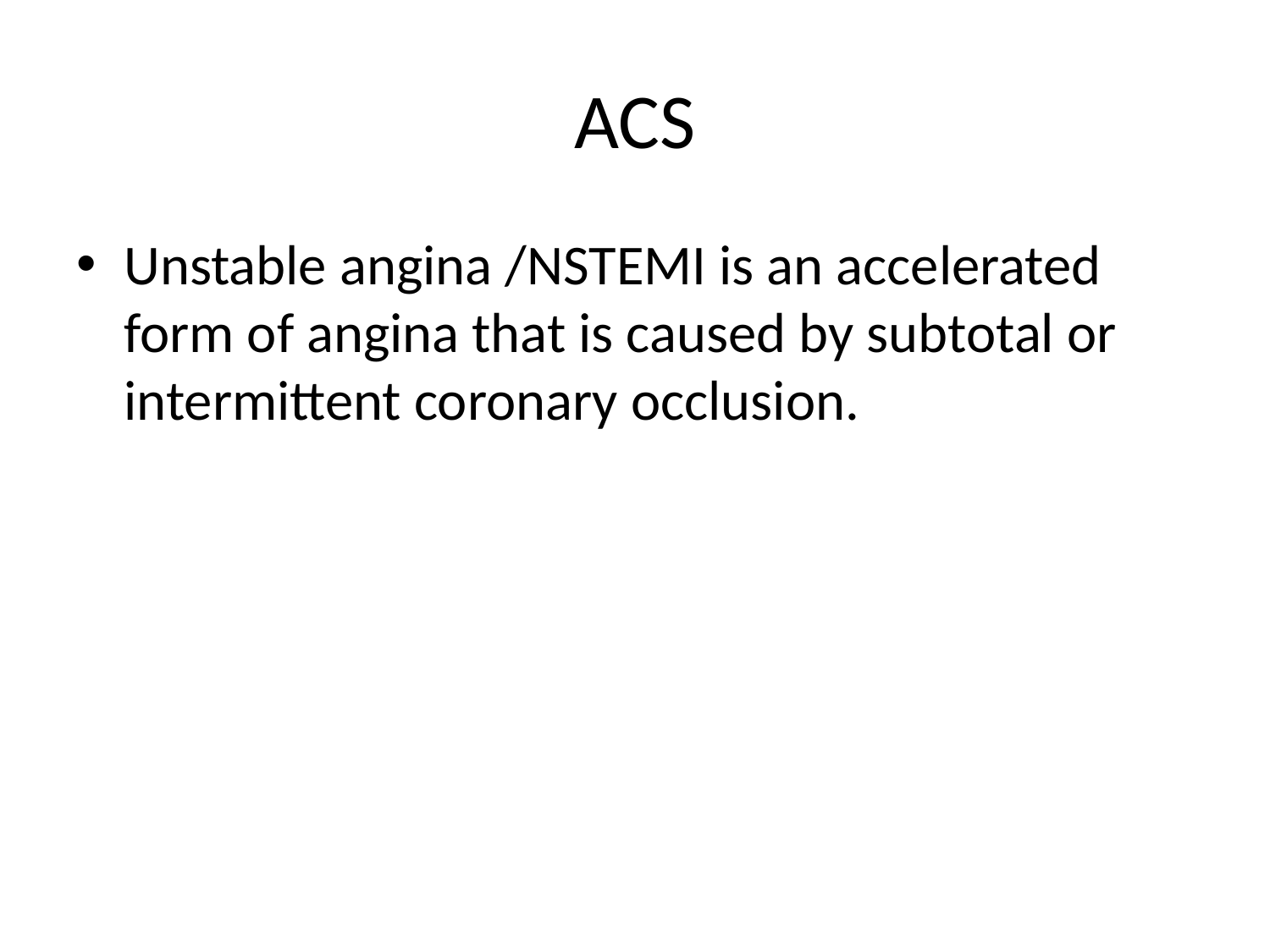

# ACS
Unstable angina /NSTEMI is an accelerated form of angina that is caused by subtotal or intermittent coronary occlusion.